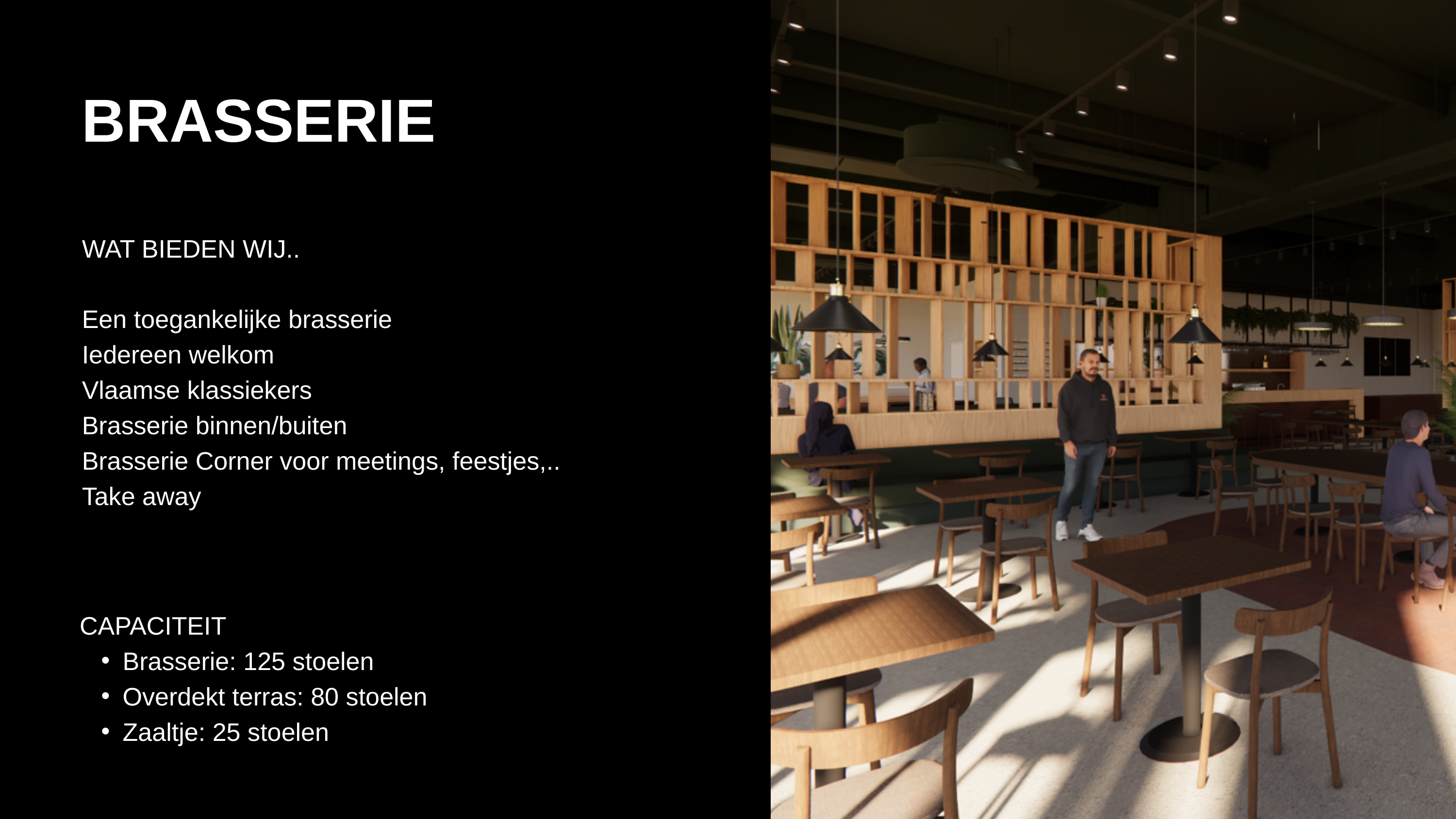

BRASSERIE
WAT BIEDEN WIJ..

Een toegankelijke brasserie
Iedereen welkom
Vlaamse klassiekers
Brasserie binnen/buiten
Brasserie Corner voor meetings, feestjes,..
Take away
CAPACITEIT
Brasserie: 125 stoelen
Overdekt terras: 80 stoelen
Zaaltje: 25 stoelen